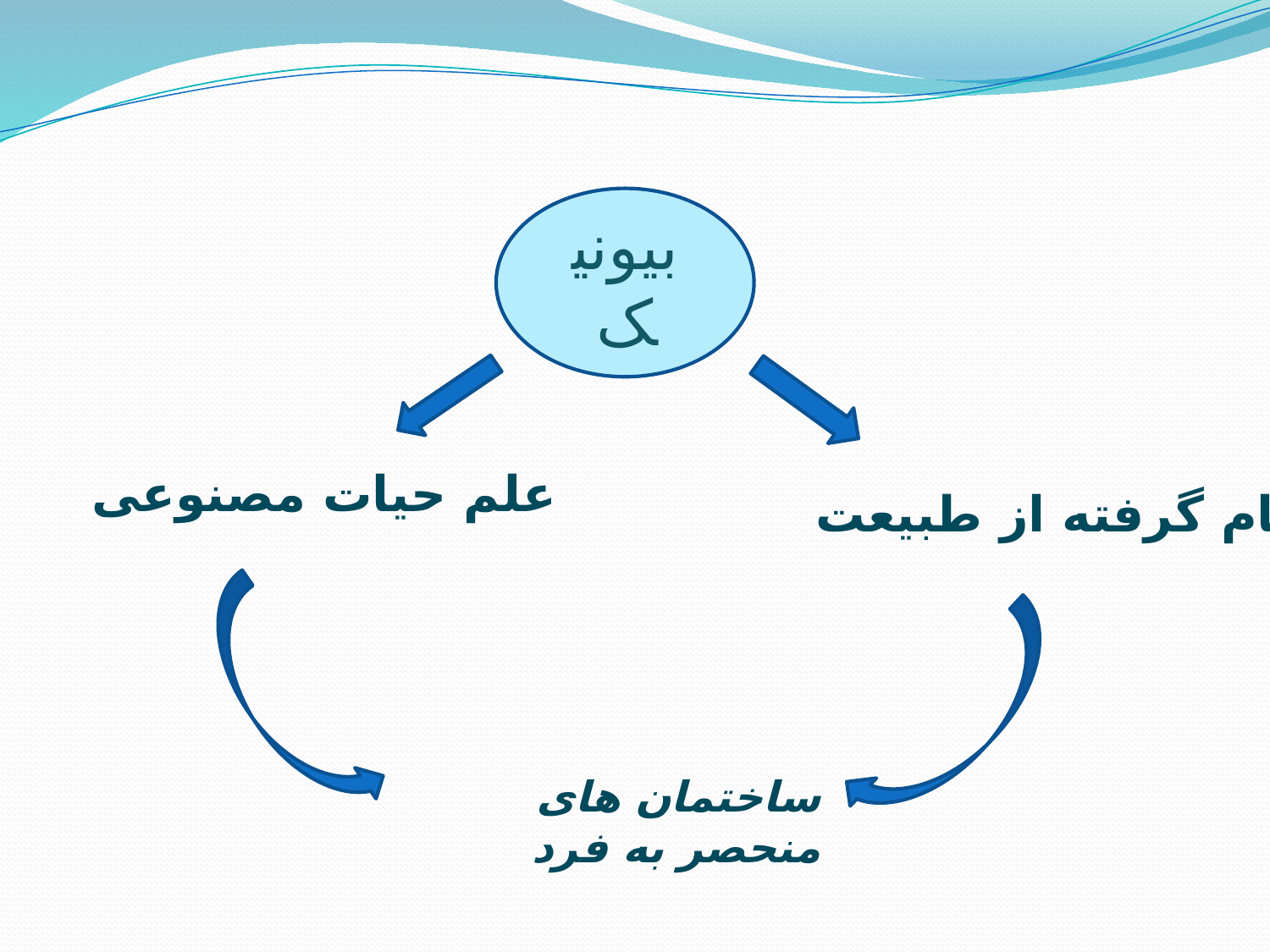

بیونیک

علم حیات مصنوعی
الهام گرفته از طبیعت

ساختمان های منحصر به فرد